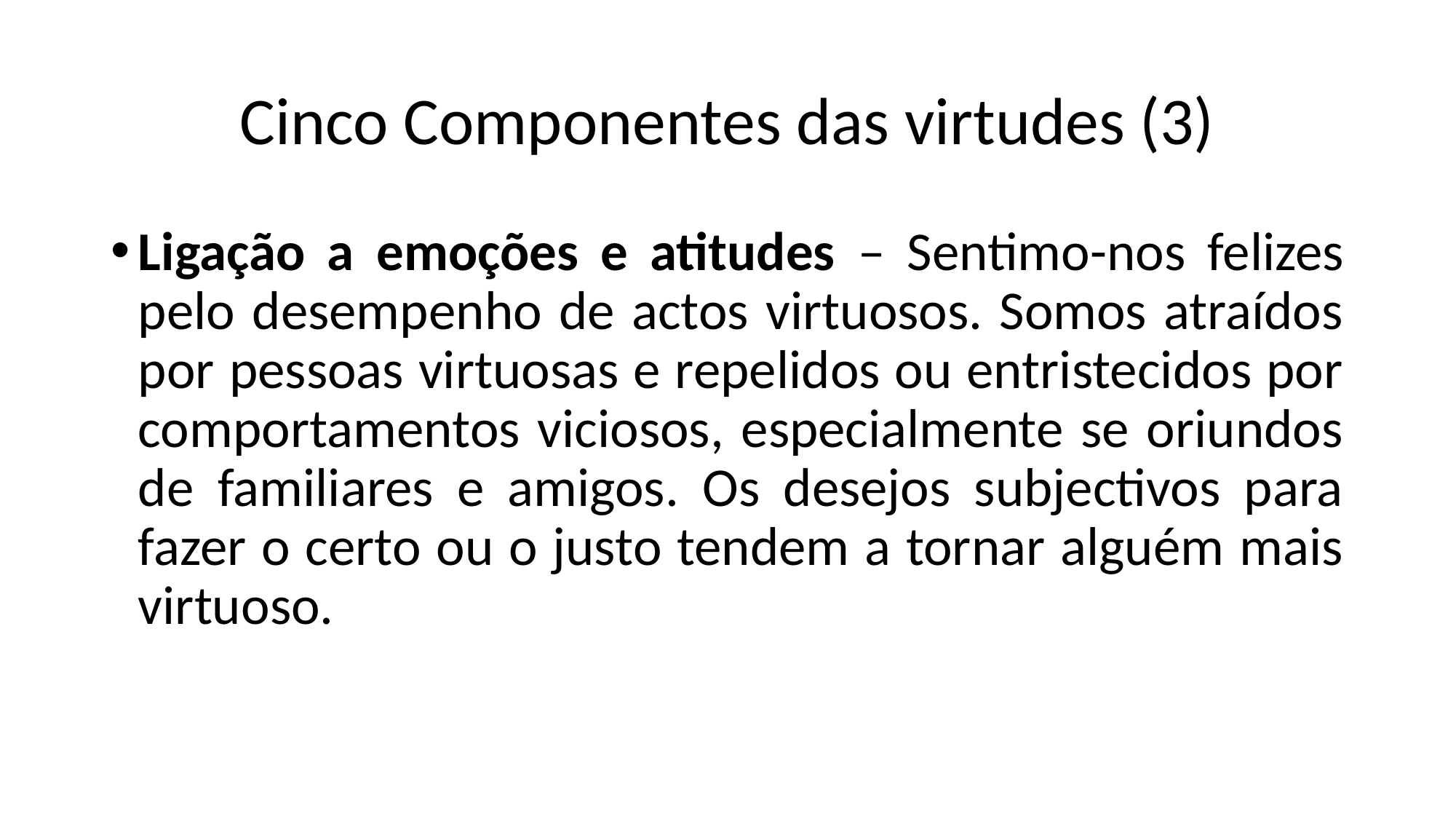

# Cinco Componentes das virtudes (3)
Ligação a emoções e atitudes – Sentimo-nos felizes pelo desempenho de actos virtuosos. Somos atraídos por pessoas virtuosas e repelidos ou entristecidos por comportamentos viciosos, especialmente se oriundos de familiares e amigos. Os desejos subjectivos para fazer o certo ou o justo tendem a tornar alguém mais virtuoso.